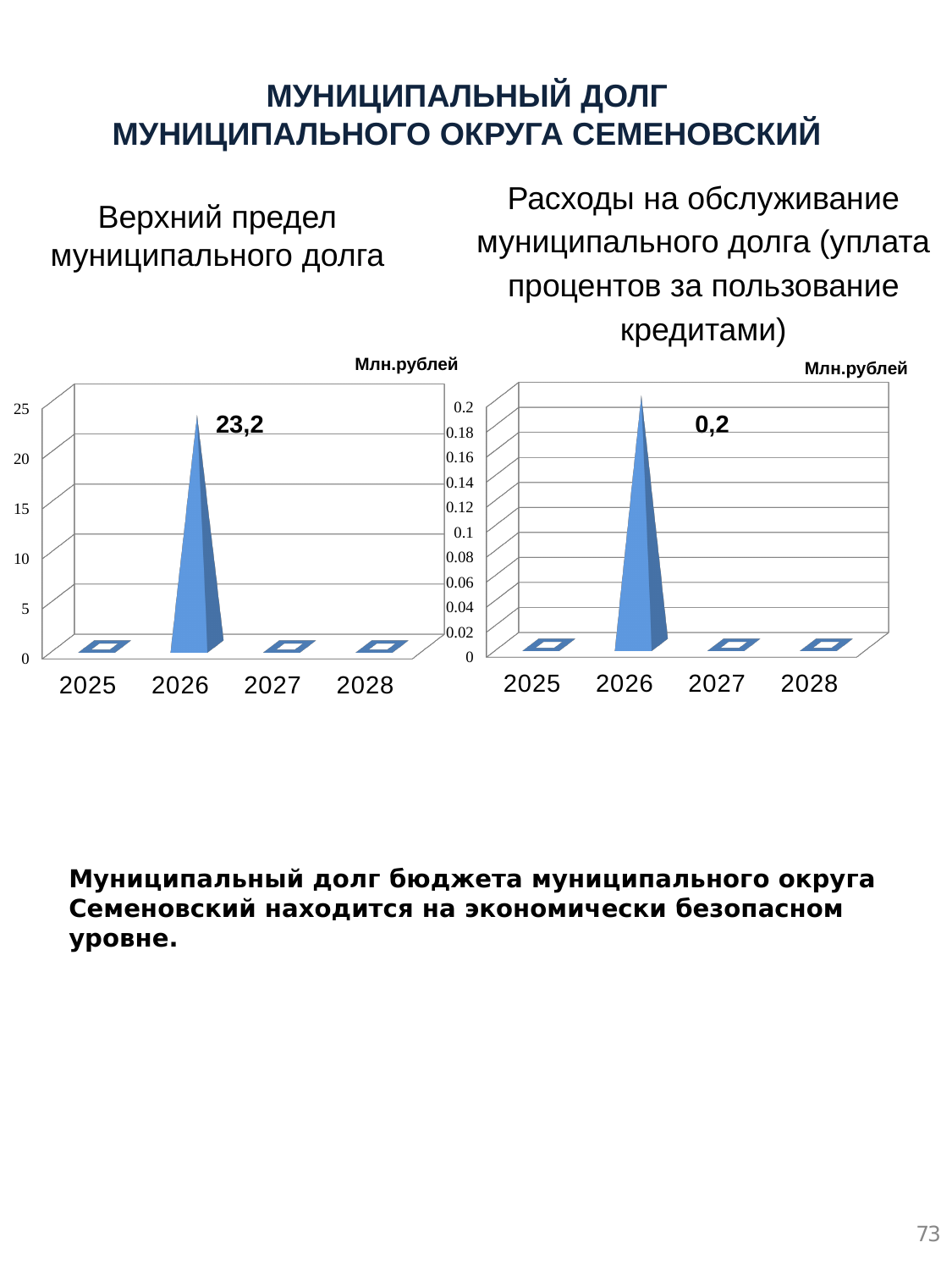

МУНИЦИПАЛЬНЫЙ ДОЛГ МУНИЦИПАЛЬНОГО ОКРУГА СЕМЕНОВСКИЙ
Расходы на обслуживание муниципального долга (уплата процентов за пользование кредитами)
Верхний предел муниципального долга
Млн.рублей
Млн.рублей

[unsupported chart]

[unsupported chart]

23,2
0,2
Муниципальный долг бюджета муниципального округа Семеновский находится на экономически безопасном уровне.

73